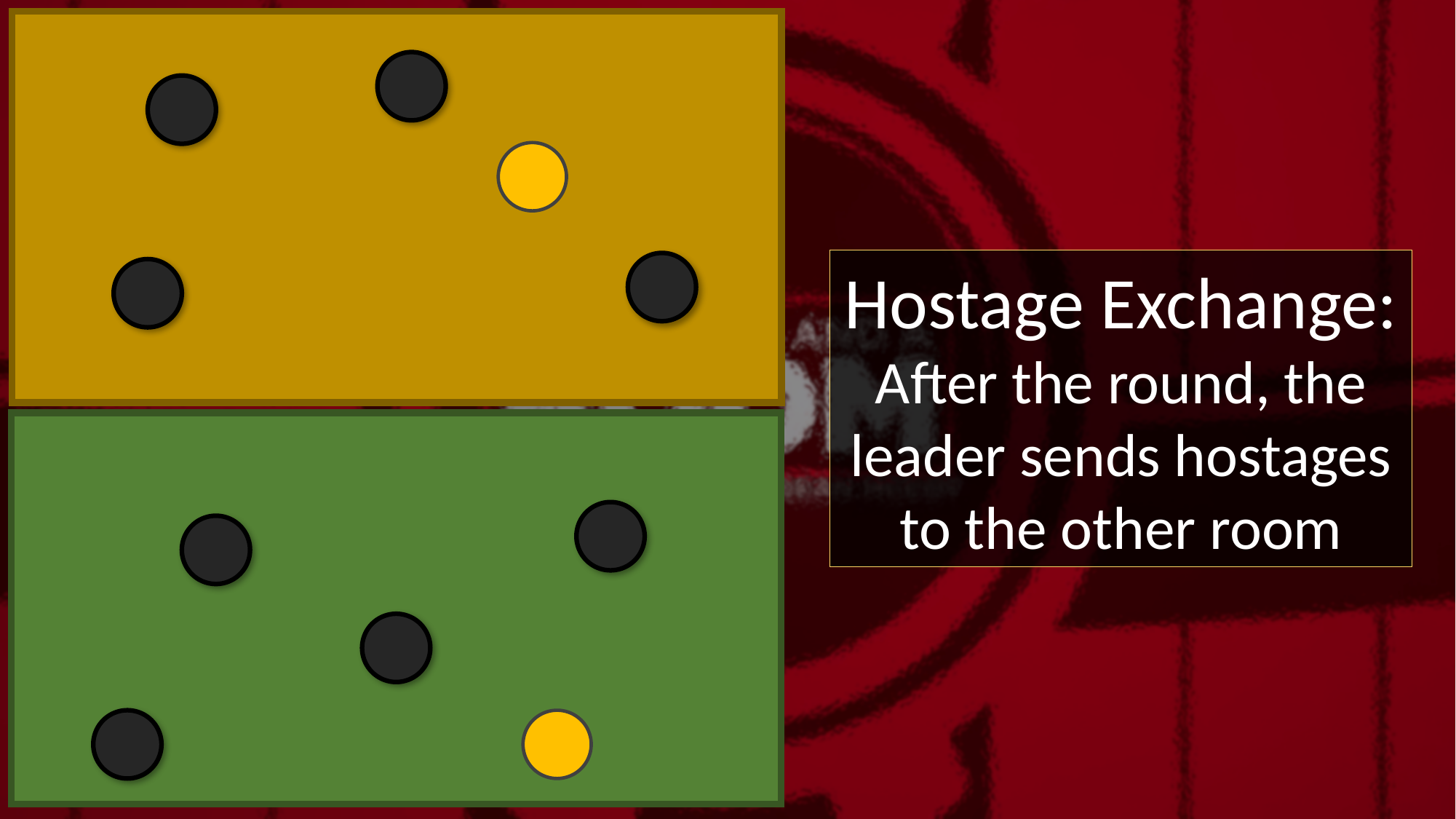

Hostage Exchange:
After the round, the leader sends hostages to the other room